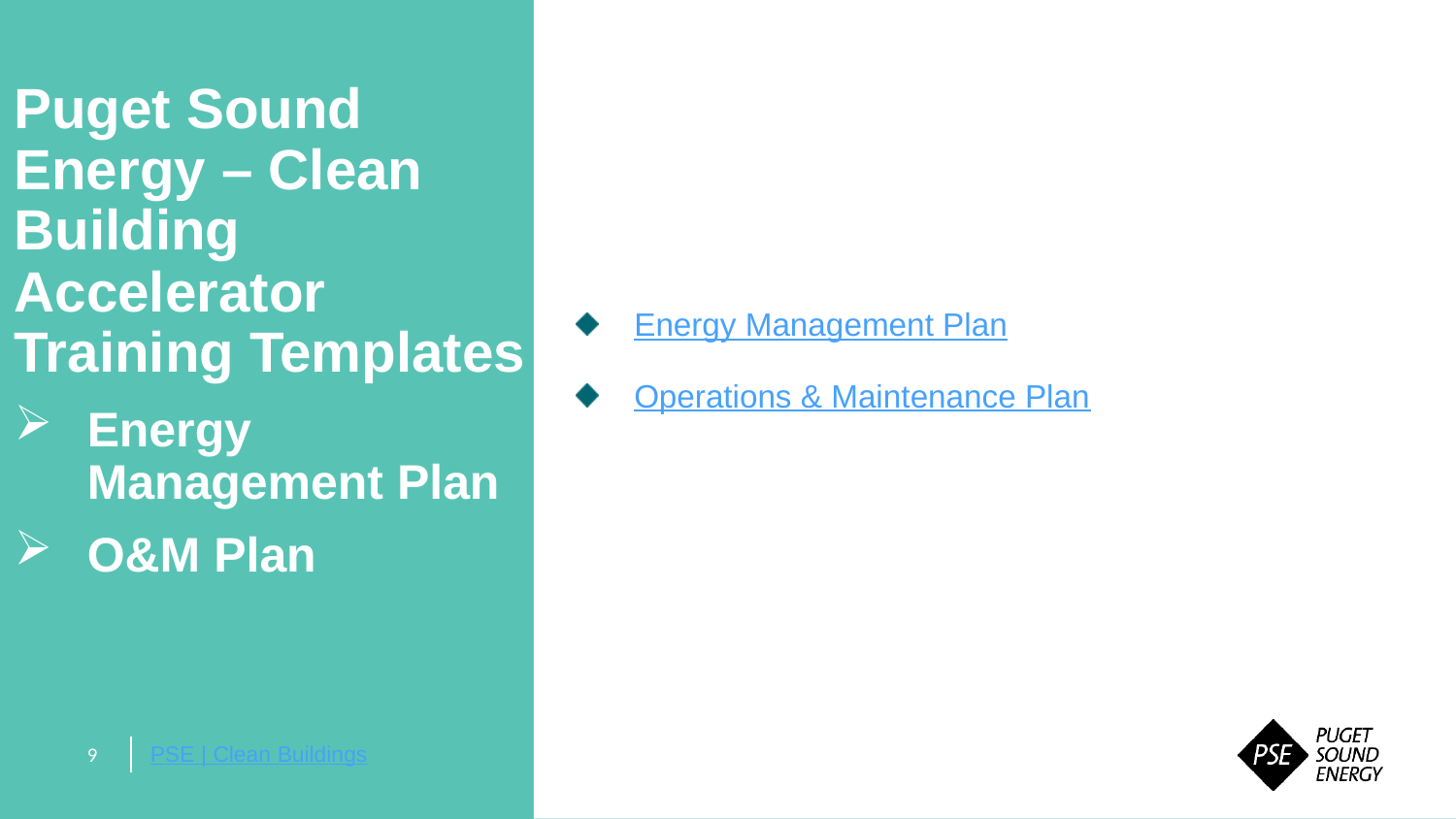

Energy Management Plan
Operations & Maintenance Plan
Puget Sound Energy – Clean Building Accelerator Training Templates
Energy Management Plan
O&M Plan
PSE | Clean Buildings